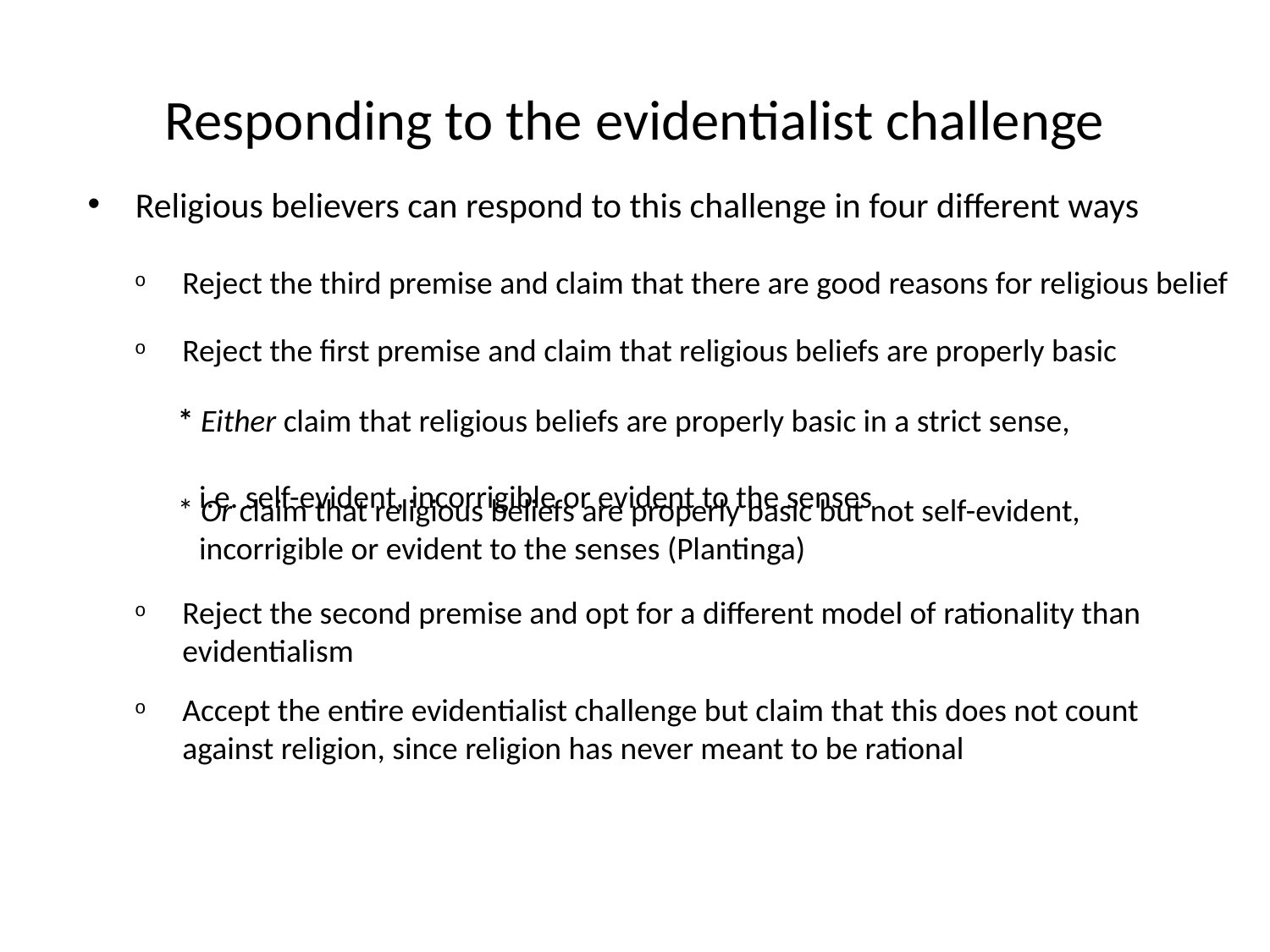

# Responding to the evidentialist challenge
Religious believers can respond to this challenge in four different ways
Reject the third premise and claim that there are good reasons for religious belief
Reject the first premise and claim that religious beliefs are properly basic
* Either claim that religious beliefs are properly basic in a strict sense,
   i.e. self-evident, incorrigible or evident to the senses
* Or claim that religious beliefs are properly basic but not self-evident,
   incorrigible or evident to the senses (Plantinga)
Reject the second premise and opt for a different model of rationality than evidentialism
Accept the entire evidentialist challenge but claim that this does not count    against religion, since religion has never meant to be rational